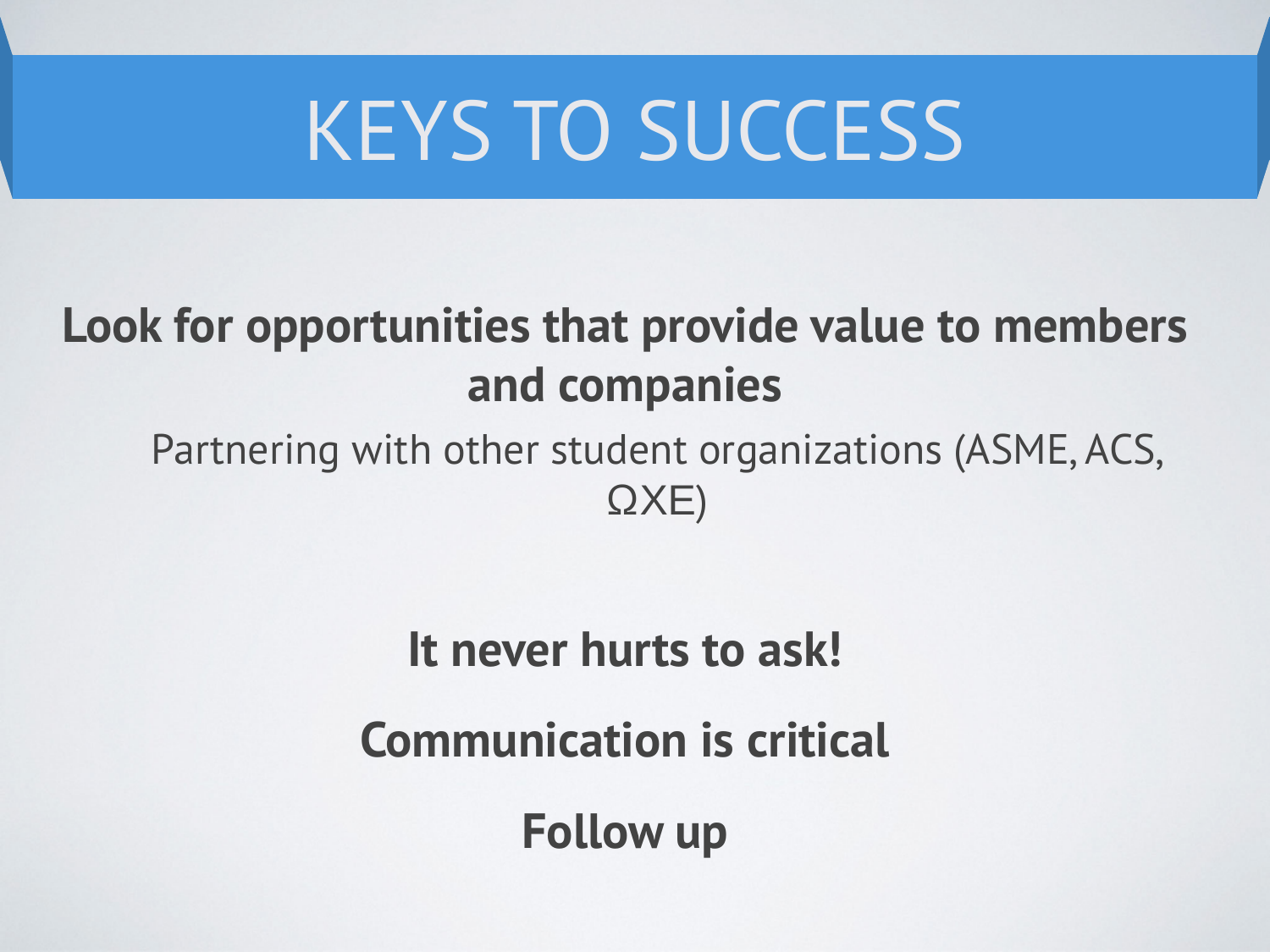

KEYS TO SUCCESS

Look for opportunities that provide value to members and companies
Partnering with other student organizations (ASME, ACS, ΩΧΕ)

It never hurts to ask!
Communication is critical
Follow up